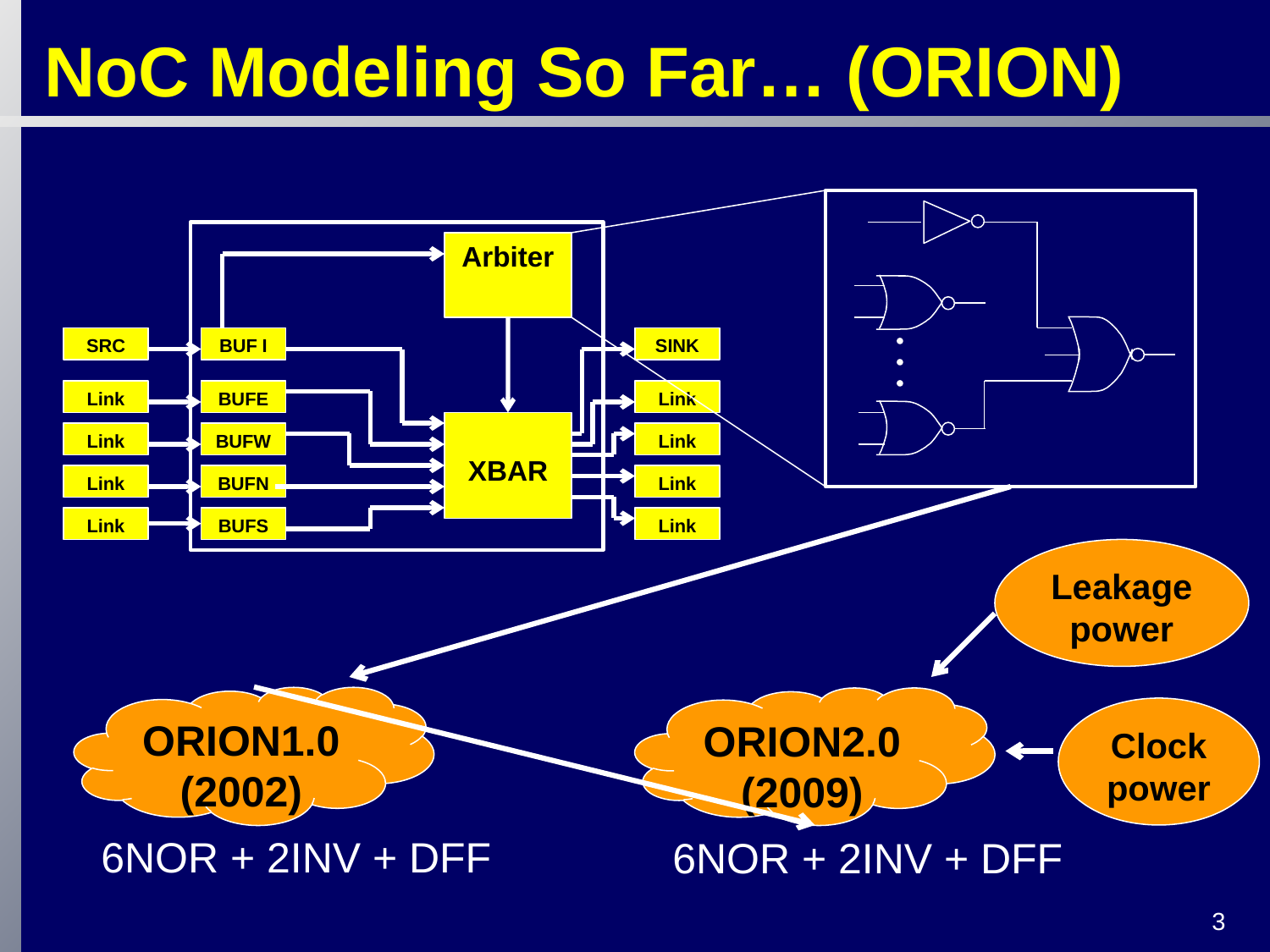

# NoC Modeling So Far… (ORION)

Arbiter
SRC
BUF I
SINK
Link
BUFE
Link

XBAR
Link
BUFW
Link
Link
BUFN
Link
Link
BUFS
Link
Leakage power
ORION1.0 (2002)
ORION2.0 (2009)
Clock power
6NOR + 2INV + DFF
6NOR + 2INV + DFF
3